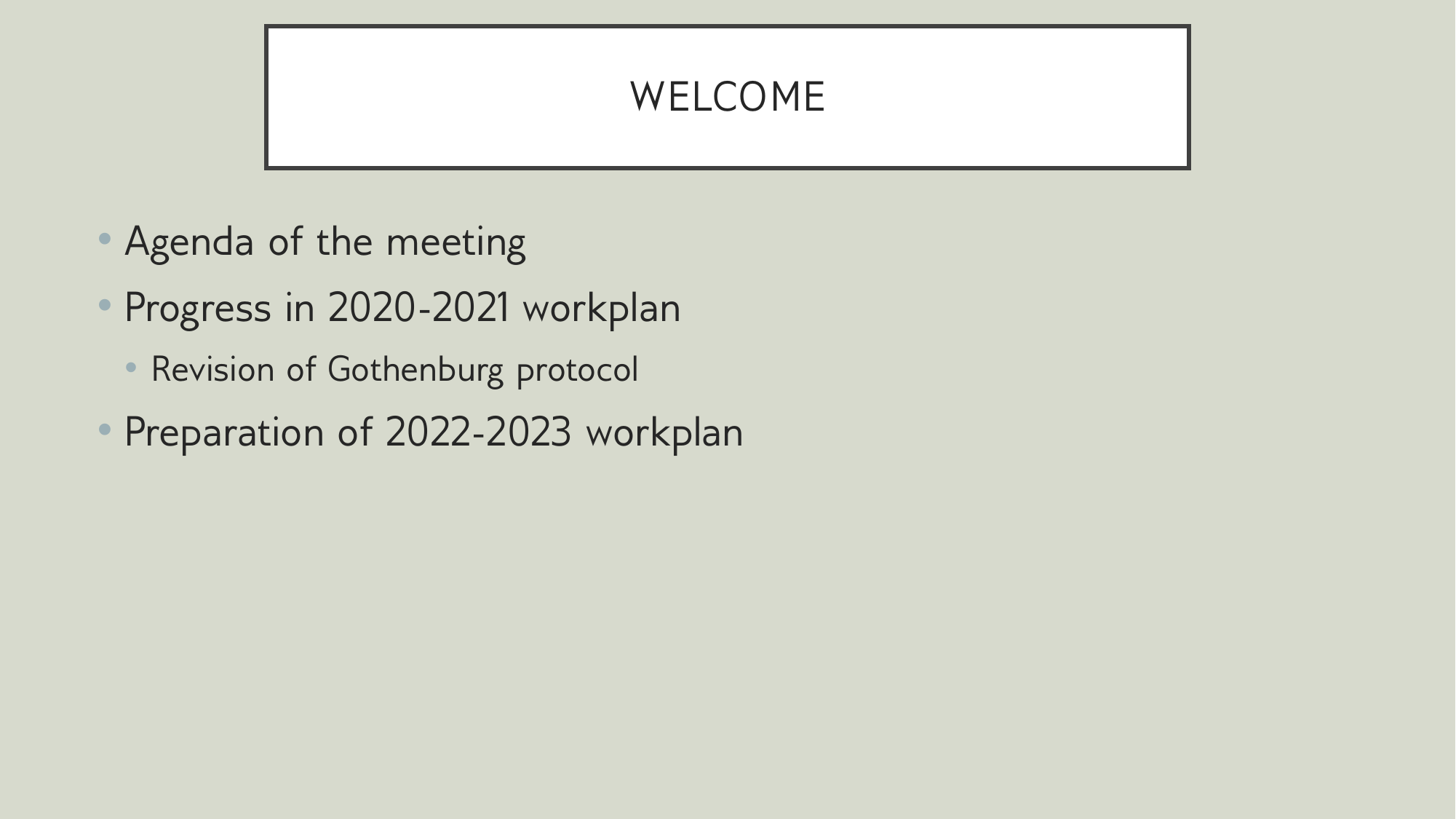

# Welcome
Agenda of the meeting
Progress in 2020-2021 workplan
Revision of Gothenburg protocol
Preparation of 2022-2023 workplan